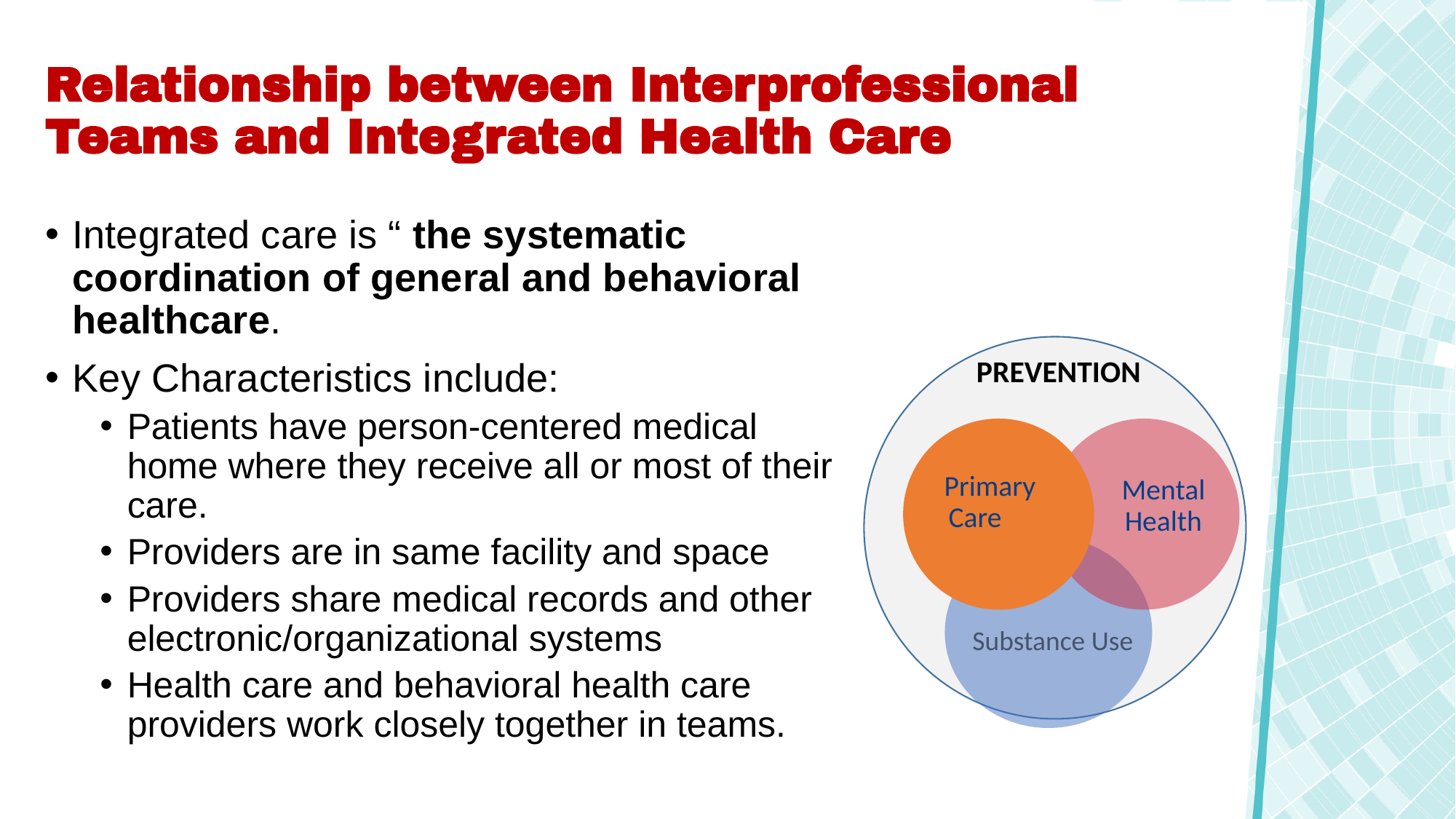

# Relationship between Interprofessional Teams and Integrated Health Care
Integrated care is “ the systematic coordination of general and behavioral healthcare.
Key Characteristics include:
Patients have person-centered medical home where they receive all or most of their care.
Providers are in same facility and space
Providers share medical records and other electronic/organizational systems
Health care and behavioral health care providers work closely together in teams.

P
   PREVENTION

Primary     Care

Mental Health

Substance Use